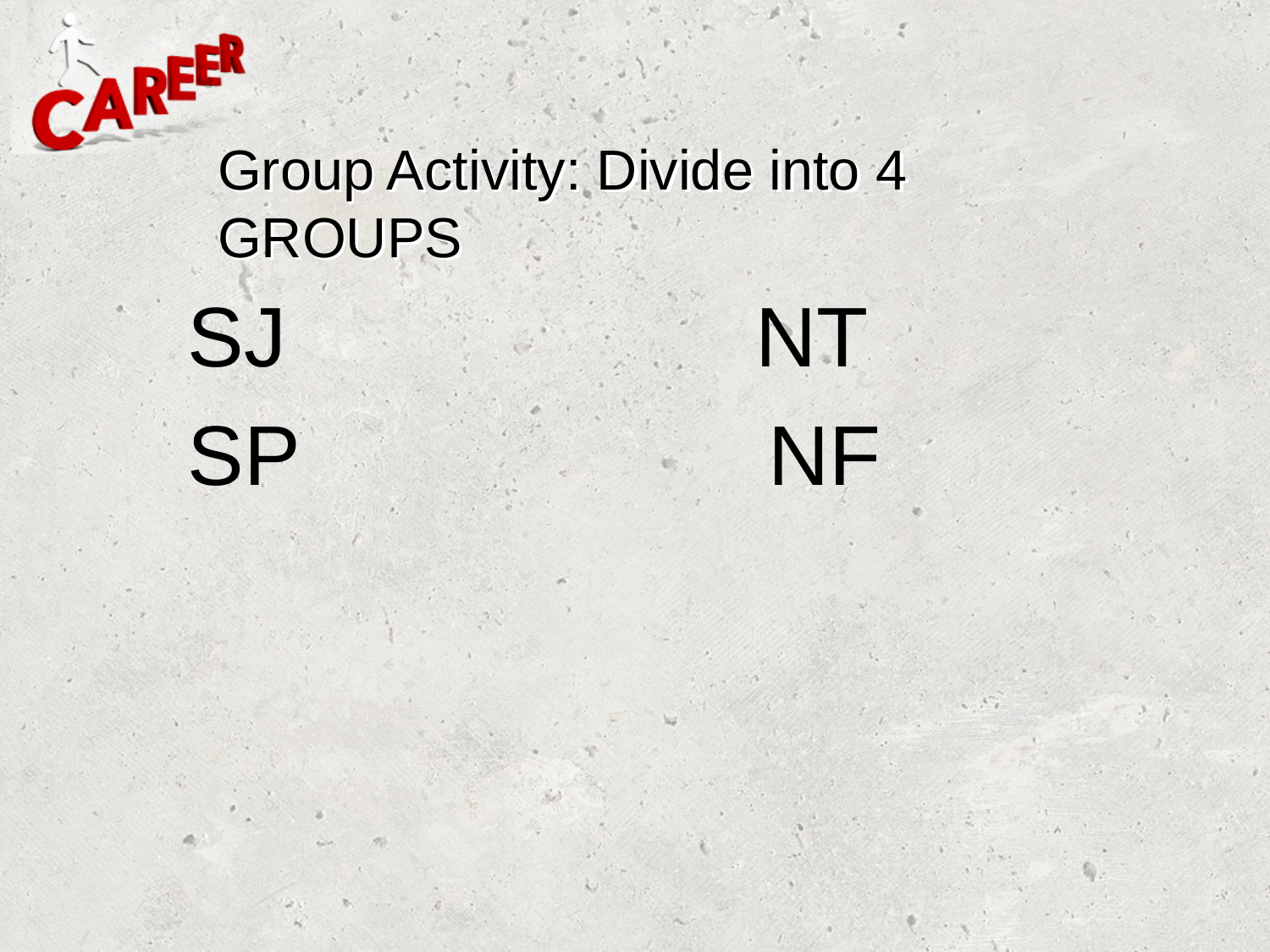

# Group Activity: Divide into 4 GROUPS
SJ                    NT
SP                    NF